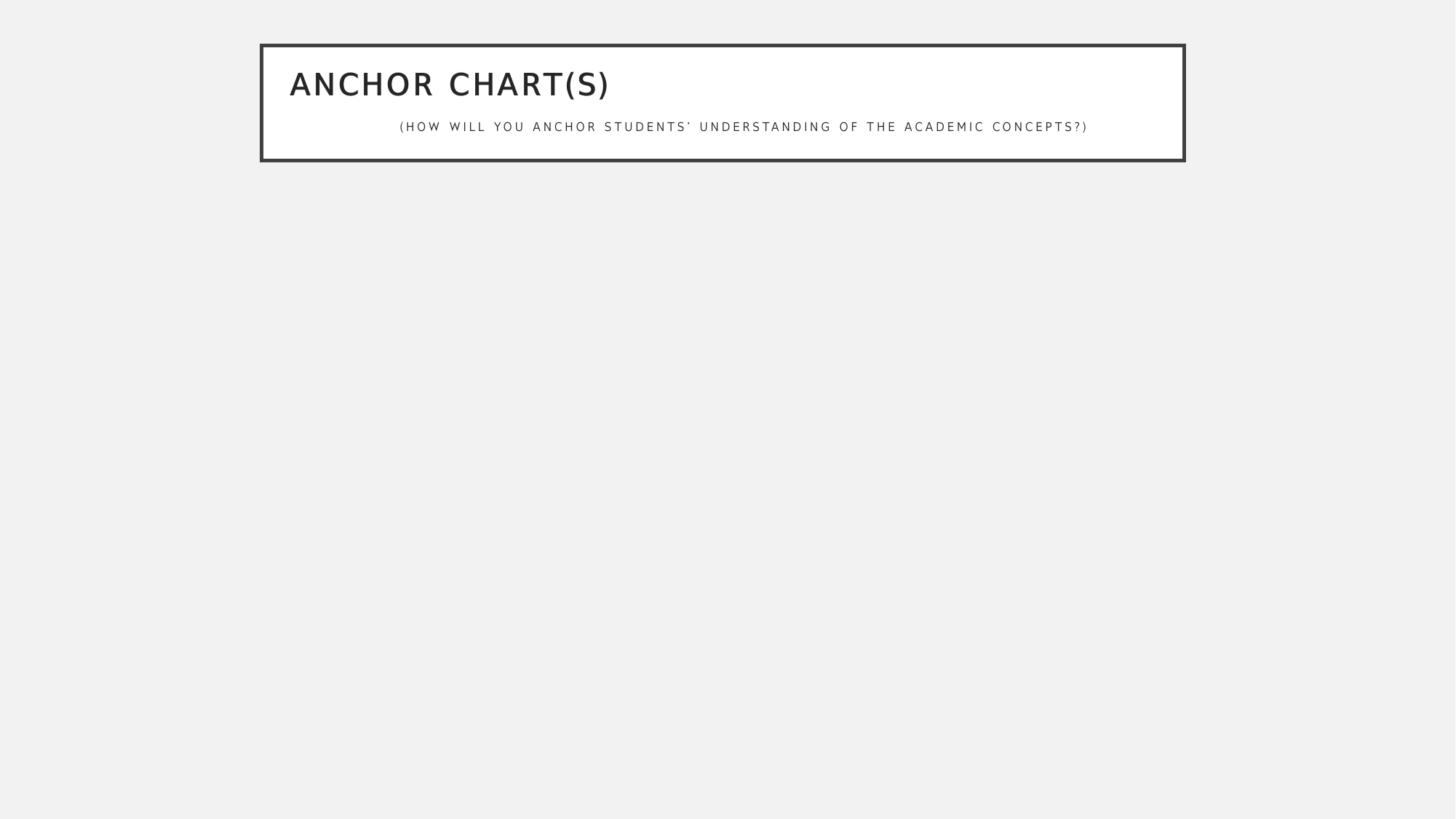

# Anchor chart(S)                                             (How will you anchor students’ understanding of the academic concepts?)